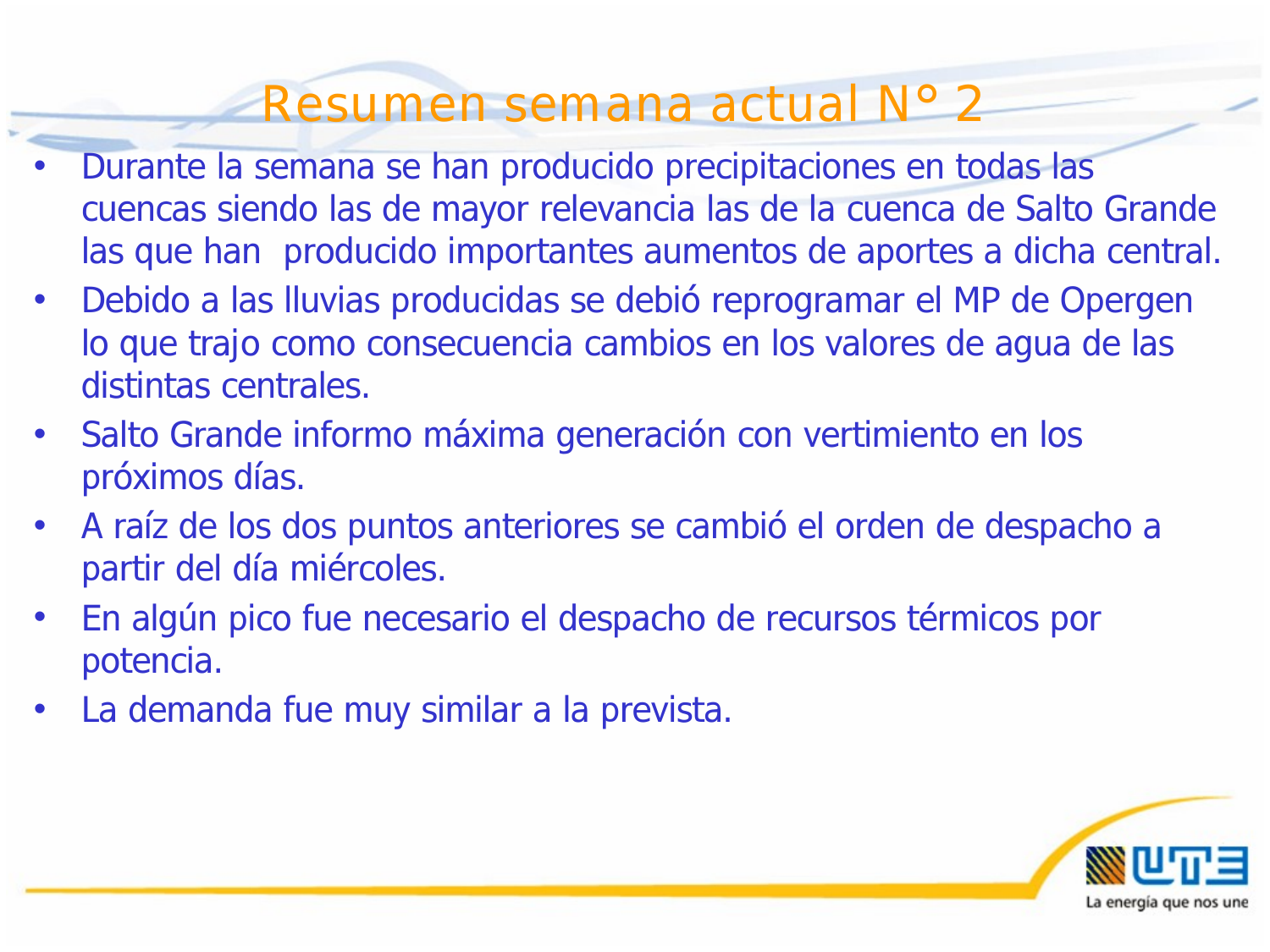

# Resumen semana actual N° 2
Durante la semana se han producido precipitaciones en todas las cuencas siendo las de mayor relevancia las de la cuenca de Salto Grande las que han  producido importantes aumentos de aportes a dicha central.
Debido a las lluvias producidas se debió reprogramar el MP de Opergen lo que trajo como consecuencia cambios en los valores de agua de las distintas centrales.
Salto Grande informo máxima generación con vertimiento en los próximos días.
A raíz de los dos puntos anteriores se cambió el orden de despacho a partir del día miércoles.
En algún pico fue necesario el despacho de recursos térmicos por potencia.
La demanda fue muy similar a la prevista.